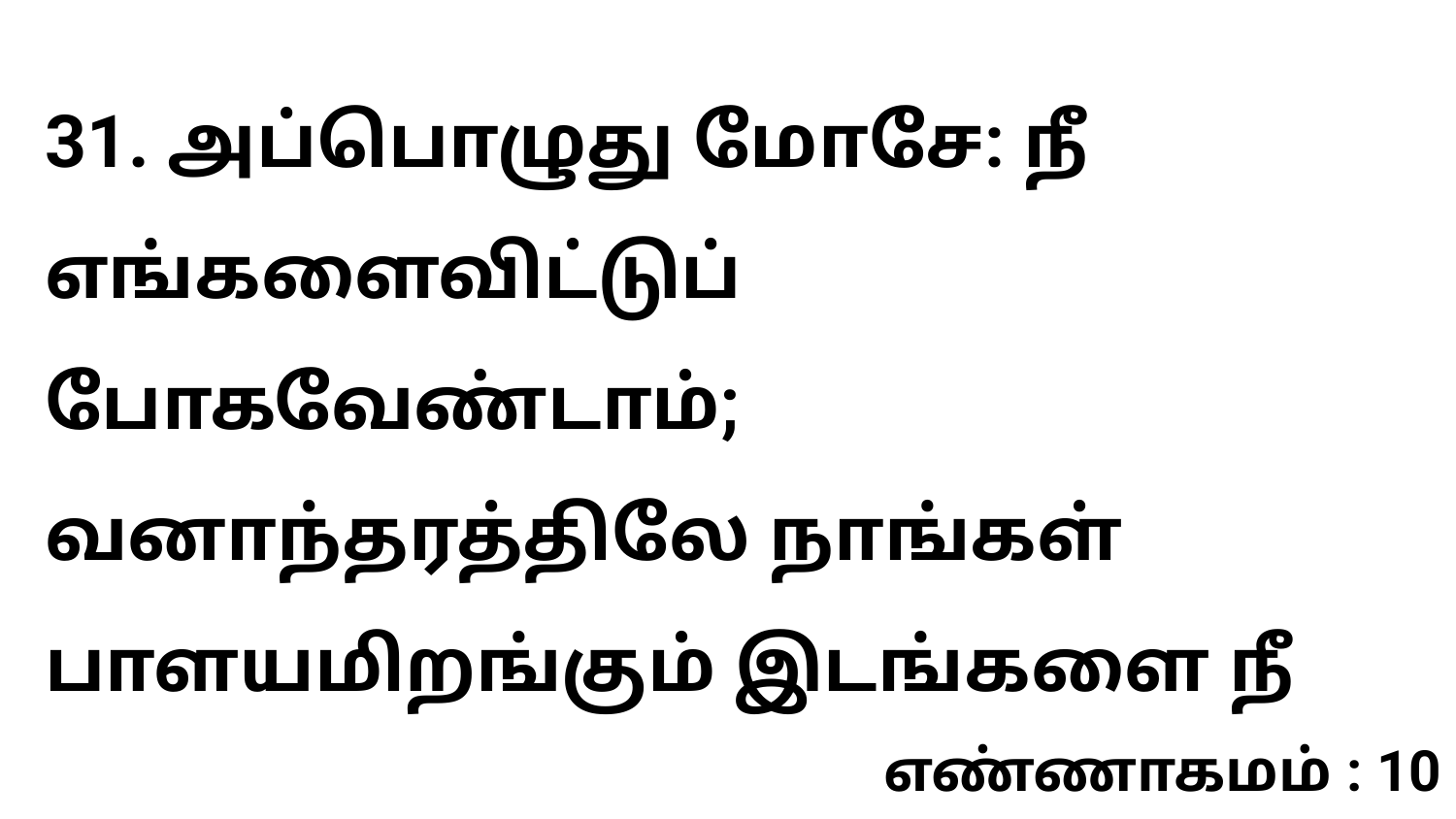

31. அப்பொழுது மோசே: நீ எங்களைவிட்டுப் போகவேண்டாம்; வனாந்தரத்திலே நாங்கள் பாளயமிறங்கும் இடங்களை நீ
எண்ணாகமம் : 10